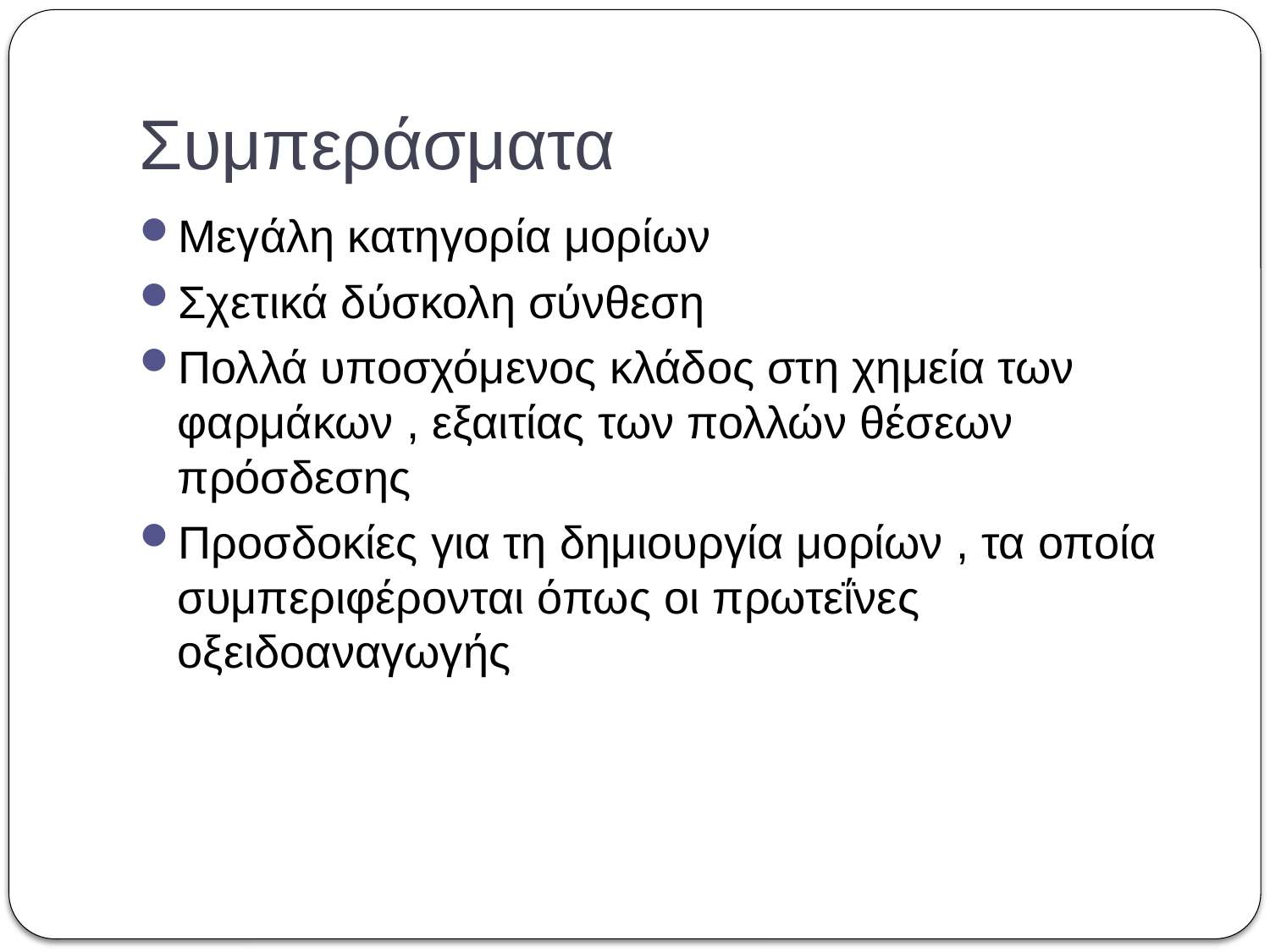

# Συμπεράσματα
Μεγάλη κατηγορία μορίων
Σχετικά δύσκολη σύνθεση
Πολλά υποσχόμενος κλάδος στη χημεία των φαρμάκων , εξαιτίας των πολλών θέσεων πρόσδεσης
Προσδοκίες για τη δημιουργία μορίων , τα οποία συμπεριφέρονται όπως οι πρωτεΐνες οξειδοαναγωγής